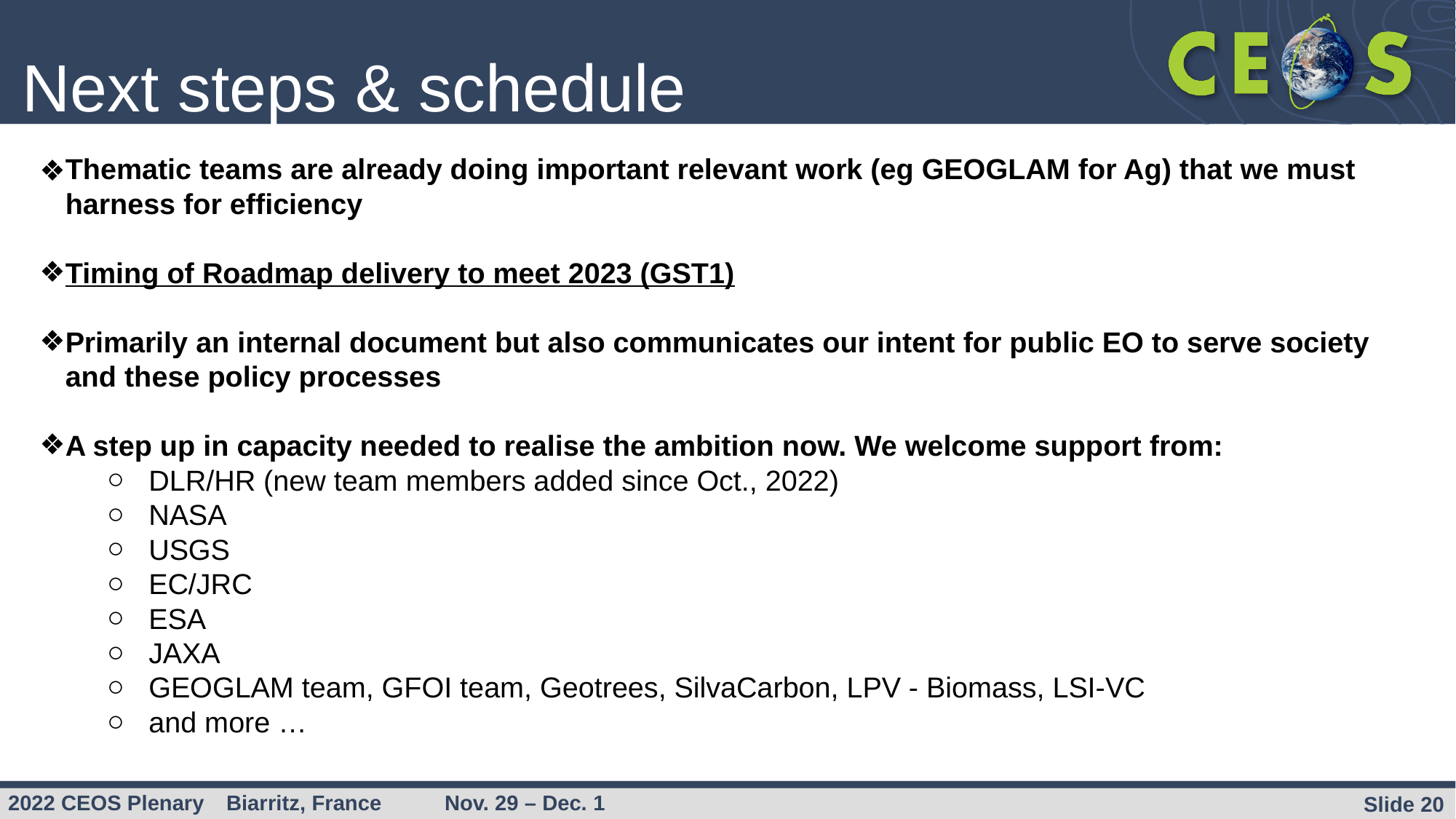

Next steps & schedule
Thematic teams are already doing important relevant work (eg GEOGLAM for Ag) that we must harness for efficiency

Timing of Roadmap delivery to meet 2023 (GST1)

Primarily an internal document but also communicates our intent for public EO to serve society and these policy processes

A step up in capacity needed to realise the ambition now. We welcome support from:
DLR/HR (new team members added since Oct., 2022)
NASA
USGS
EC/JRC
ESA
JAXA
GEOGLAM team, GFOI team, Geotrees, SilvaCarbon, LPV - Biomass, LSI-VC
and more …